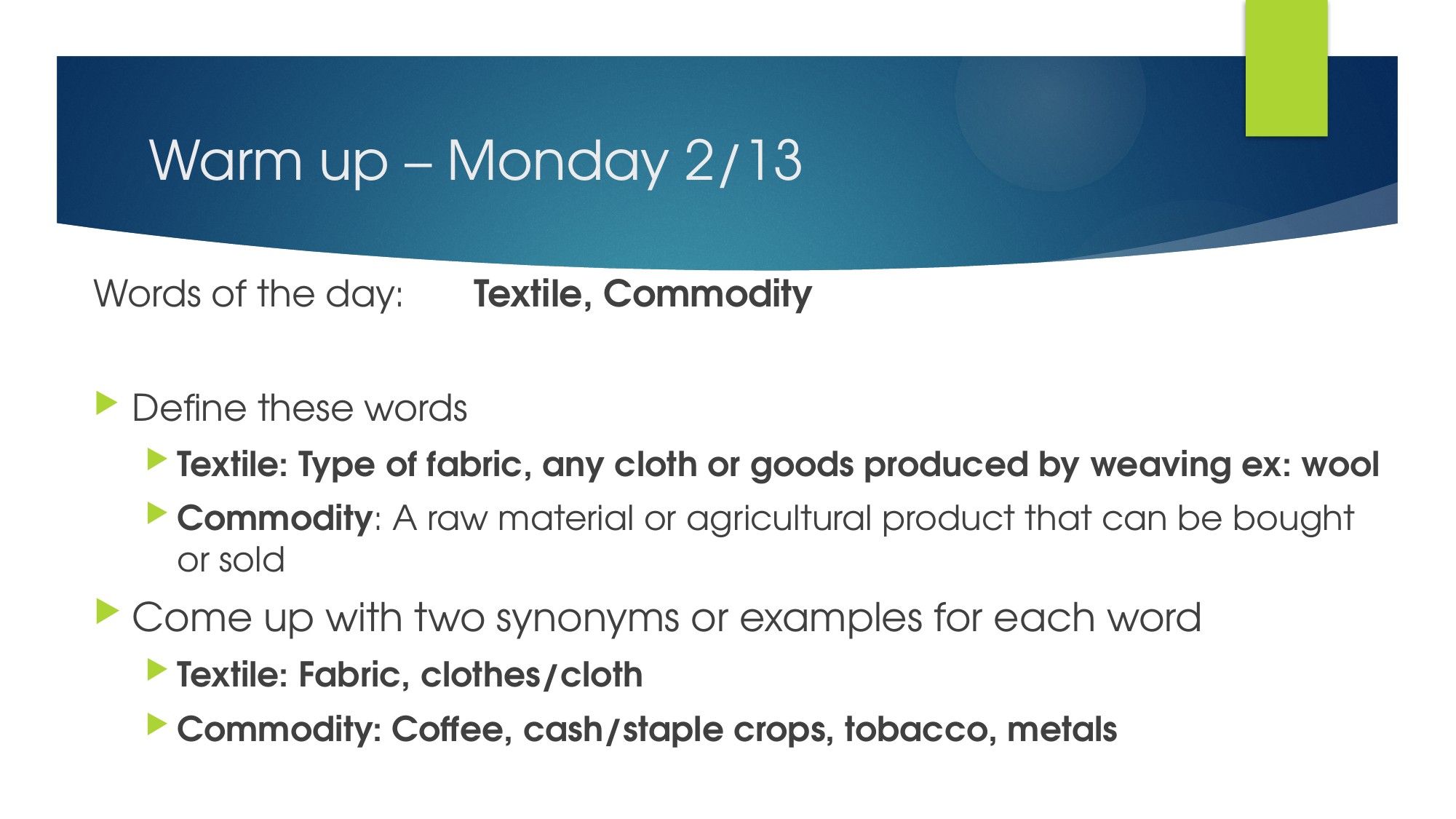

# Warm up – Monday 2/13
Words of the day: 		Textile, Commodity

Define these words
Textile: Type of fabric, any cloth or goods produced by weaving ex: wool
Commodity: A raw material or agricultural product that can be bought or sold
Come up with two synonyms or examples for each word
Textile: Fabric, clothes/cloth
Commodity: Coffee, cash/staple crops, tobacco, metals